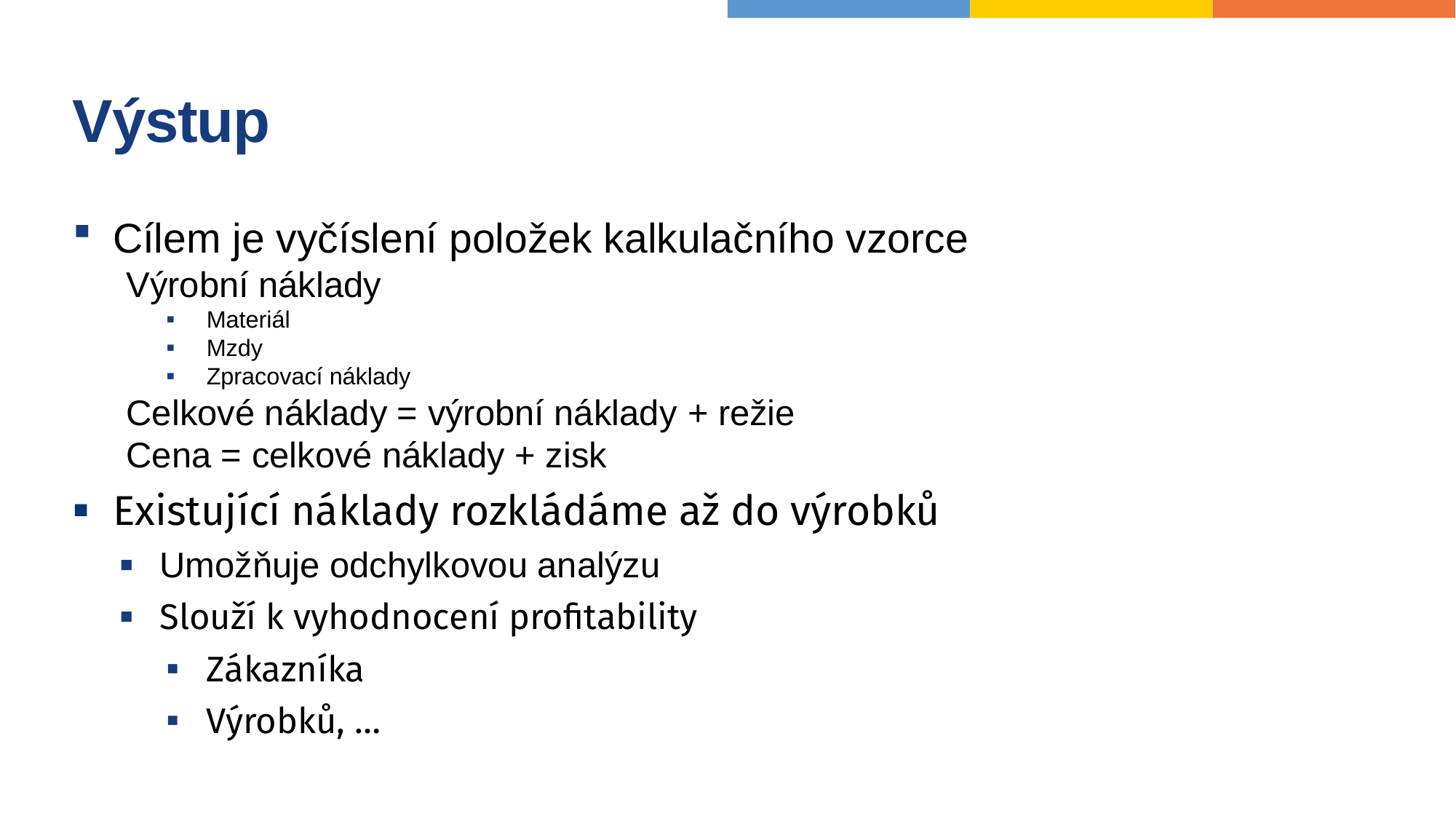

# Výstup
Cílem je vyčíslení položek kalkulačního vzorce
Výrobní náklady
Materiál
Mzdy
Zpracovací náklady
Celkové náklady = výrobní náklady + režie
Cena = celkové náklady + zisk
Existující náklady rozkládáme až do výrobků
Umožňuje odchylkovou analýzu
Slouží k vyhodnocení profitability
Zákazníka
Výrobků, …